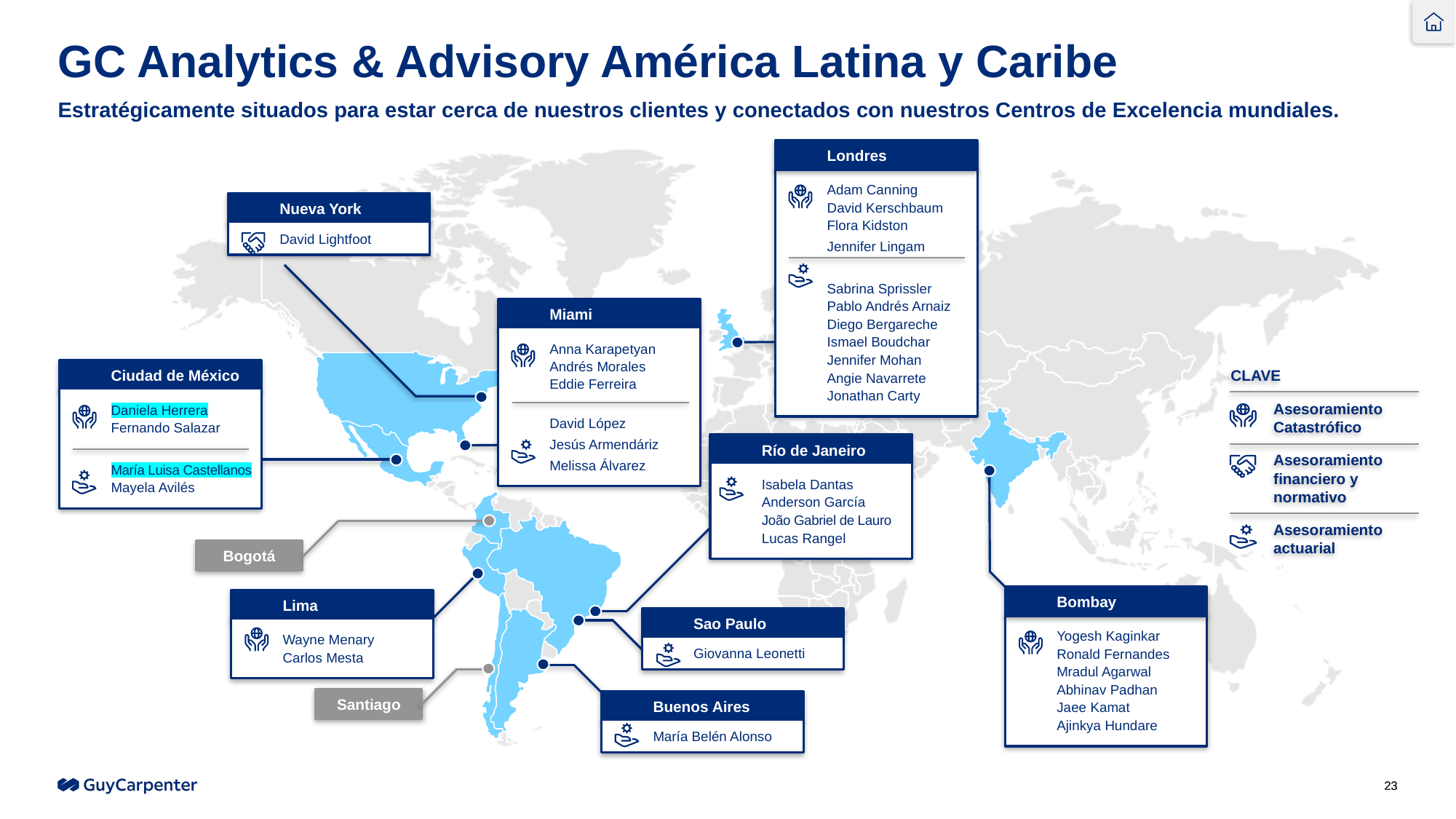

# GC Analytics & Advisory América Latina y Caribe
Estratégicamente situados para estar cerca de nuestros clientes y conectados con nuestros Centros de Excelencia mundiales.
Londres
Adam Canning
David Kerschbaum
Flora Kidston
Jennifer Lingam

Sabrina Sprissler
Pablo Andrés Arnaiz
Diego Bergareche
Ismael Boudchar
Jennifer Mohan
Angie Navarrete
Jonathan Carty

Nueva York
David Lightfoot

Miami
Anna Karapetyan
Andrés Morales
Eddie Ferreira

David López
Jesús Armendáriz
Melissa Álvarez

Ciudad de México
Daniela Herrera
Fernando Salazar

María Luisa Castellanos
Mayela Avilés

CLAVE
Asesoramiento Catastrófico
Asesoramiento financiero y normativo
Asesoramiento actuarial

Río de Janeiro
Isabela Dantas
Anderson García
João Gabriel de Lauro
Lucas Rangel

Bogotá

Bombay
Yogesh Kaginkar
Ronald Fernandes
Mradul Agarwal
Abhinav Padhan
Jaee Kamat
Ajinkya Hundare

Lima
Wayne Menary
Carlos Mesta

Sao Paulo
Giovanna Leonetti

Santiago
Buenos Aires
María Belén Alonso

23